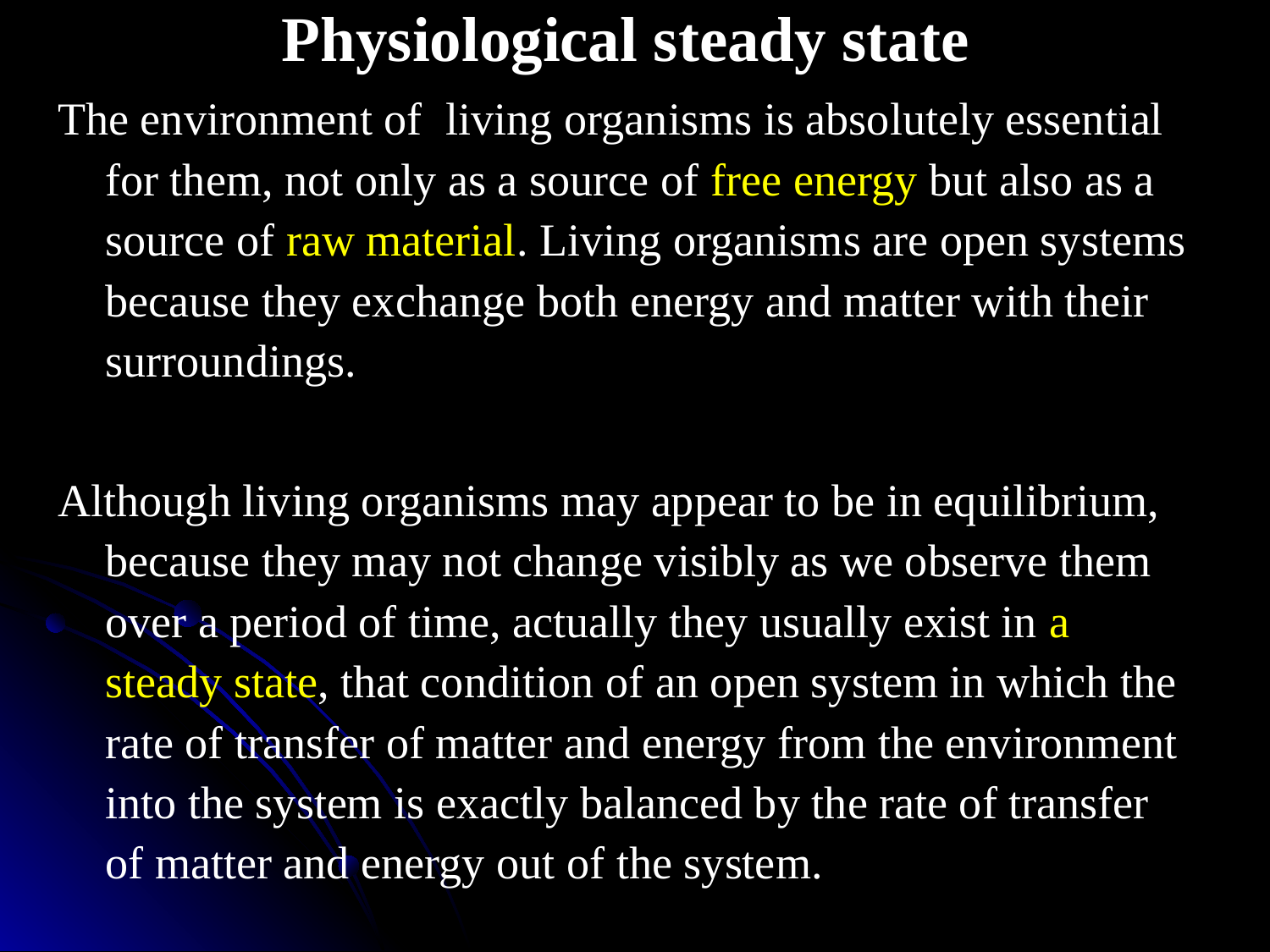

Physiological steady state
The environment of  living organisms is absolutely essential for them, not only as a source of free energy but also as a source of raw material. Living organisms are open systems because they exchange both energy and matter with their surroundings.

Although living organisms may appear to be in equilibrium, because they may not change visibly as we observe them over a period of time, actually they usually exist in a steady state, that condition of an open system in which the rate of transfer of matter and energy from the environment into the system is exactly balanced by the rate of transfer of matter and energy out of the system.